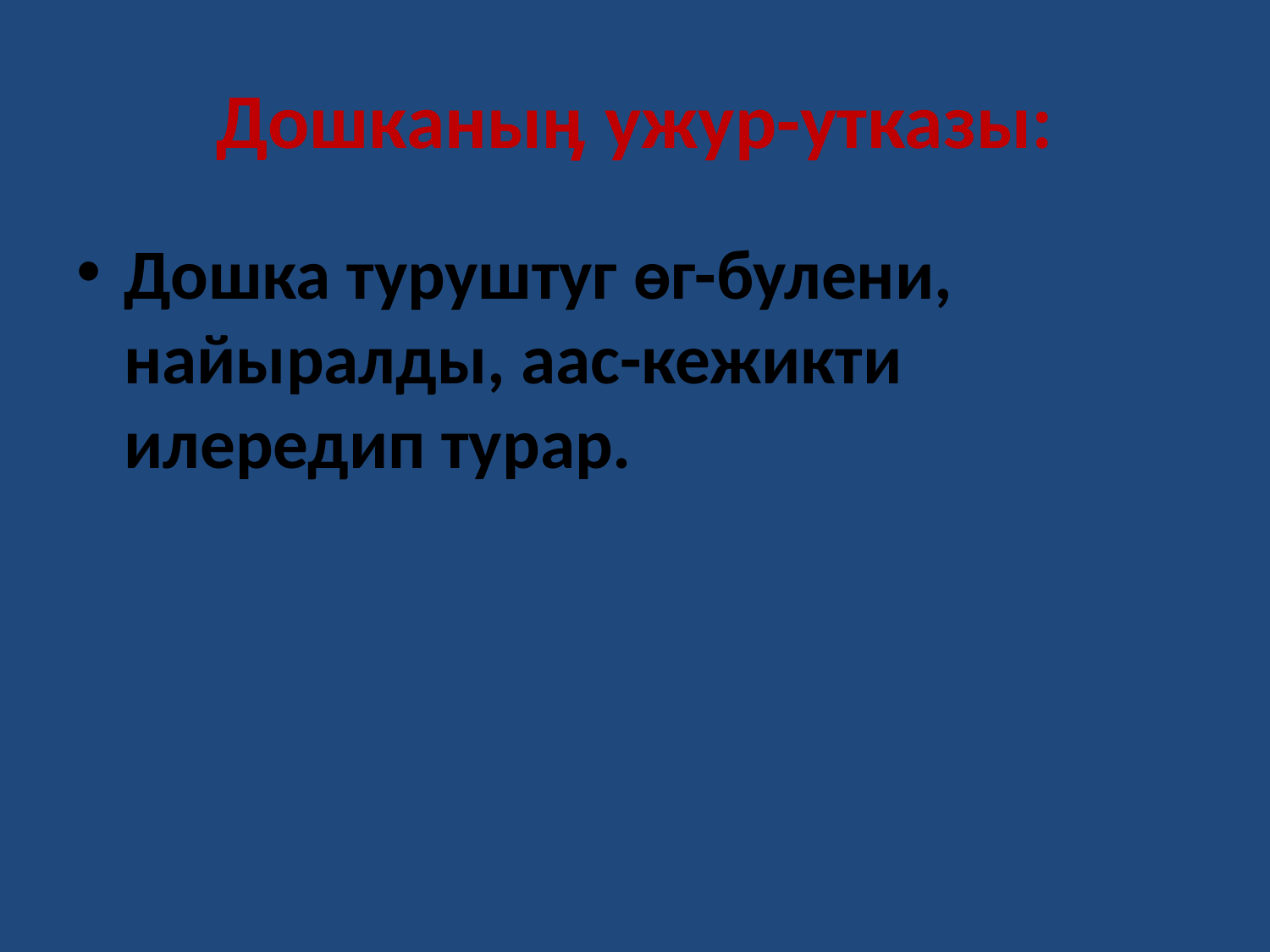

# Дошканыӊ ужур-утказы:
Дошка туруштуг ѳг-булени, найыралды, аас-кежикти илередип турар.